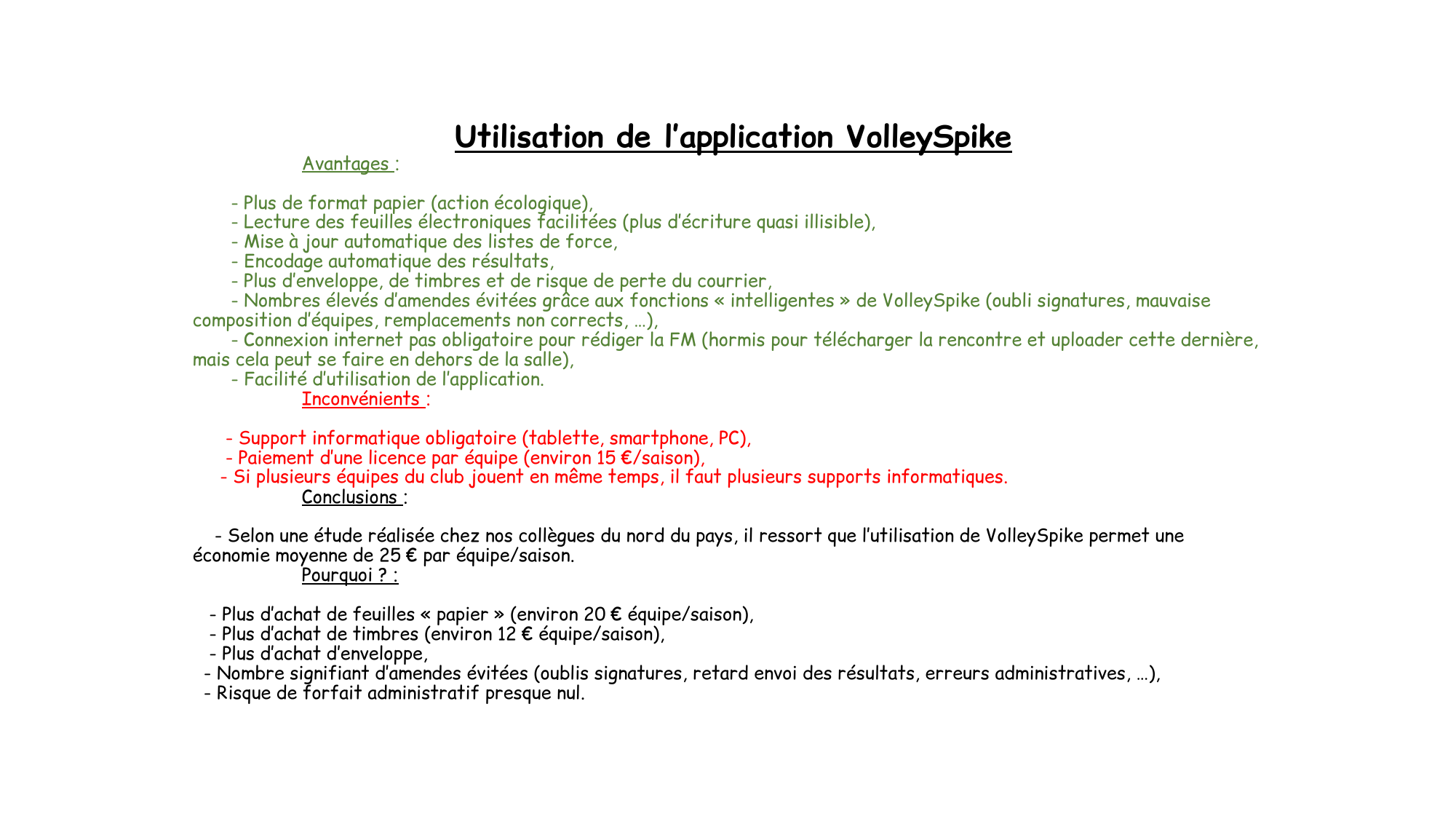

# Utilisation de l’application VolleySpike Avantages : - Plus de format papier (action écologique), - Lecture des feuilles électroniques facilitées (plus d’écriture quasi illisible), - Mise à jour automatique des listes de force, - Encodage automatique des résultats, - Plus d’enveloppe, de timbres et de risque de perte du courrier, - Nombres élevés d’amendes évitées grâce aux fonctions « intelligentes » de VolleySpike (oubli signatures, mauvaise          composition d’équipes, remplacements non corrects, …), - Connexion internet pas obligatoire pour rédiger la FM (hormis pour télécharger la rencontre et uploader cette dernière, mais cela peut se faire en dehors de la salle), - Facilité d’utilisation de l’application. Inconvénients : - Support informatique obligatoire (tablette, smartphone, PC), - Paiement d’une licence par équipe (environ 15 €/saison), - Si plusieurs équipes du club jouent en même temps, il faut plusieurs supports informatiques. Conclusions : - Selon une étude réalisée chez nos collègues du nord du pays, il ressort que l’utilisation de VolleySpike permet une   économie moyenne de 25 € par équipe/saison. Pourquoi ? : - Plus d’achat de feuilles « papier » (environ 20 € équipe/saison), - Plus d’achat de timbres (environ 12 € équipe/saison), - Plus d’achat d’enveloppe, - Nombre signifiant d’amendes évitées (oublis signatures, retard envoi des résultats, erreurs administratives, …), - Risque de forfait administratif presque nul.